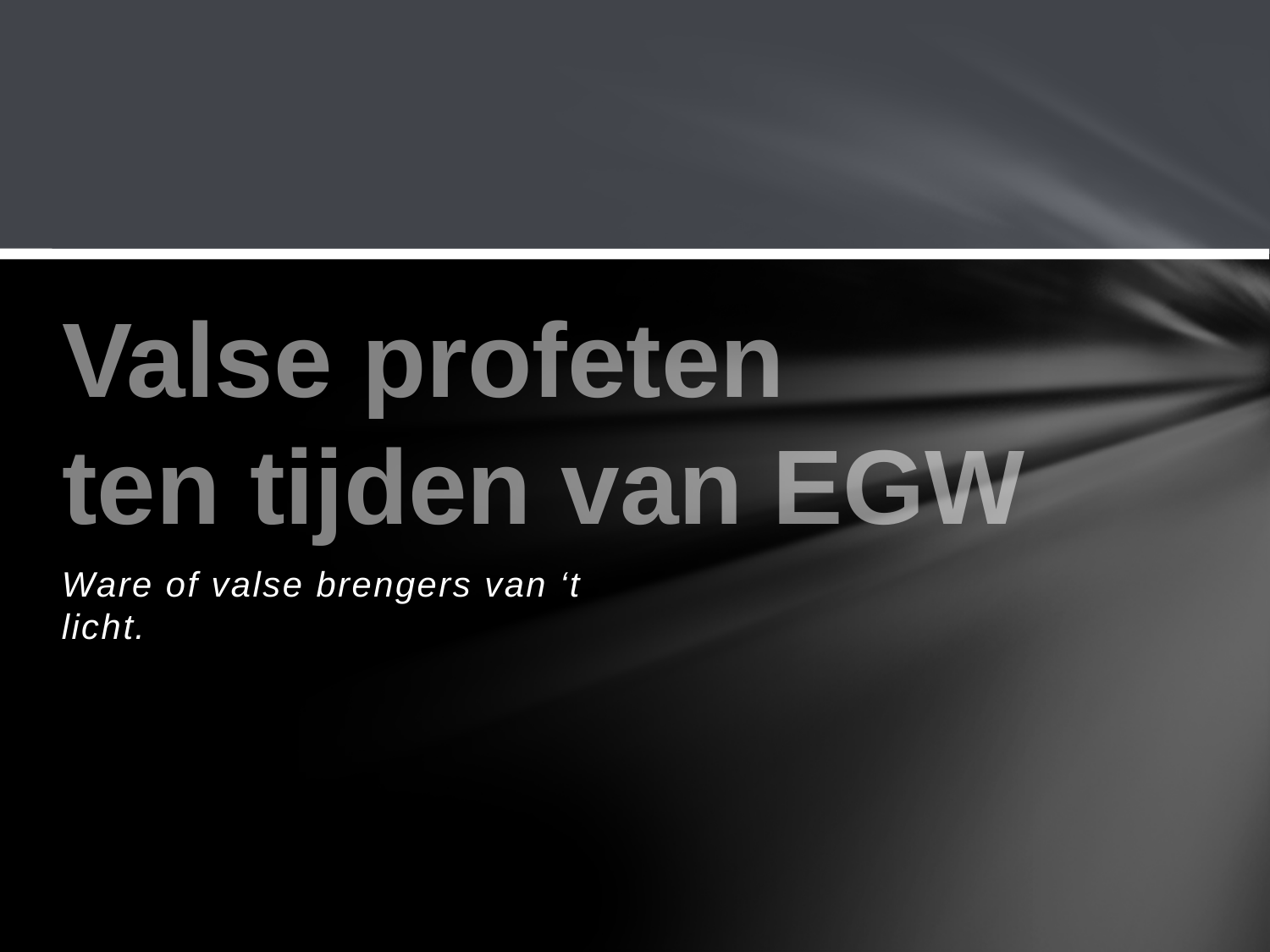

# Valse profeten ten tijden van EGW
Ware of valse brengers van ‘t licht.